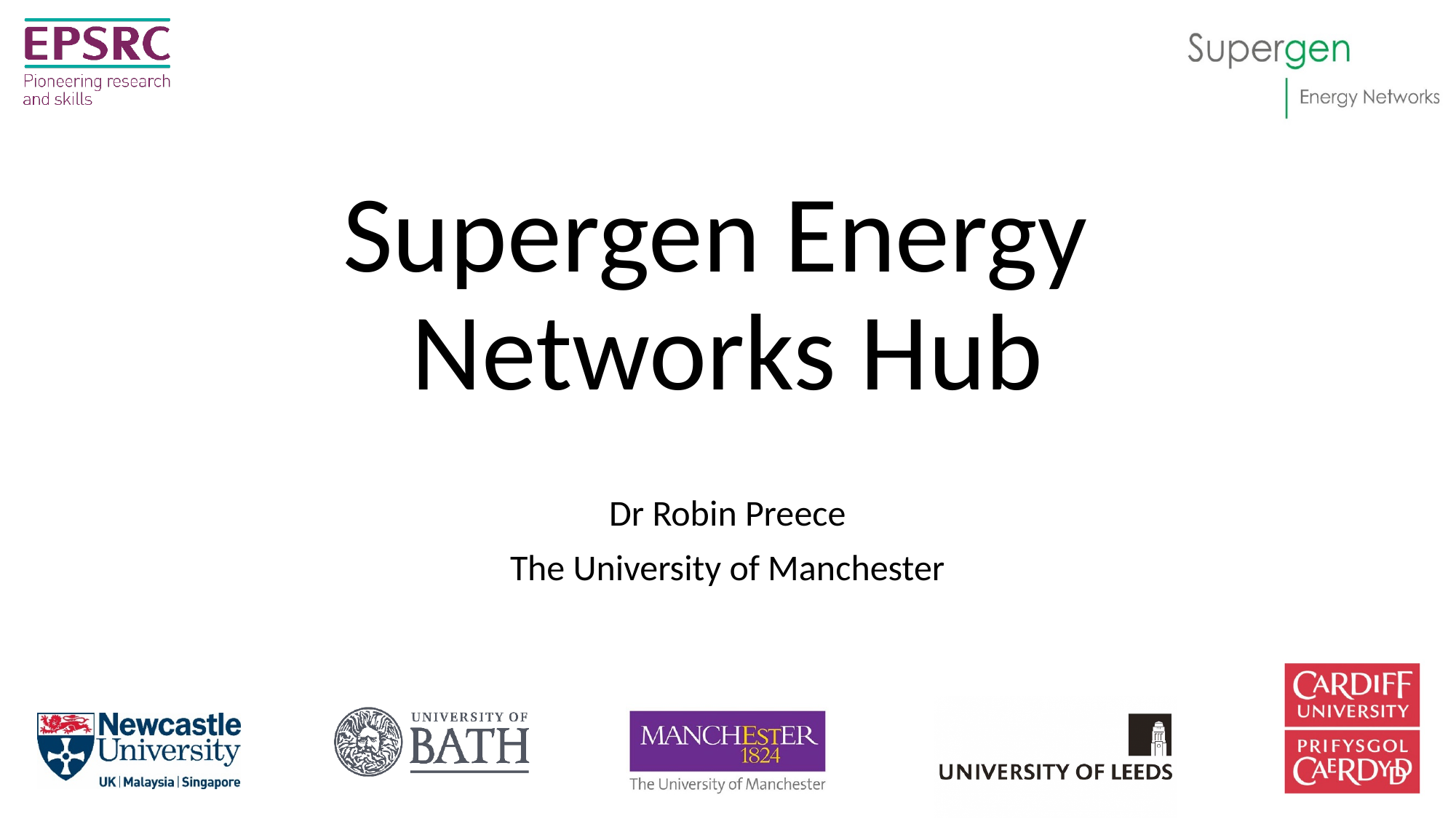

# Supergen Energy Networks Hub

Dr Robin Preece
The University of Manchester